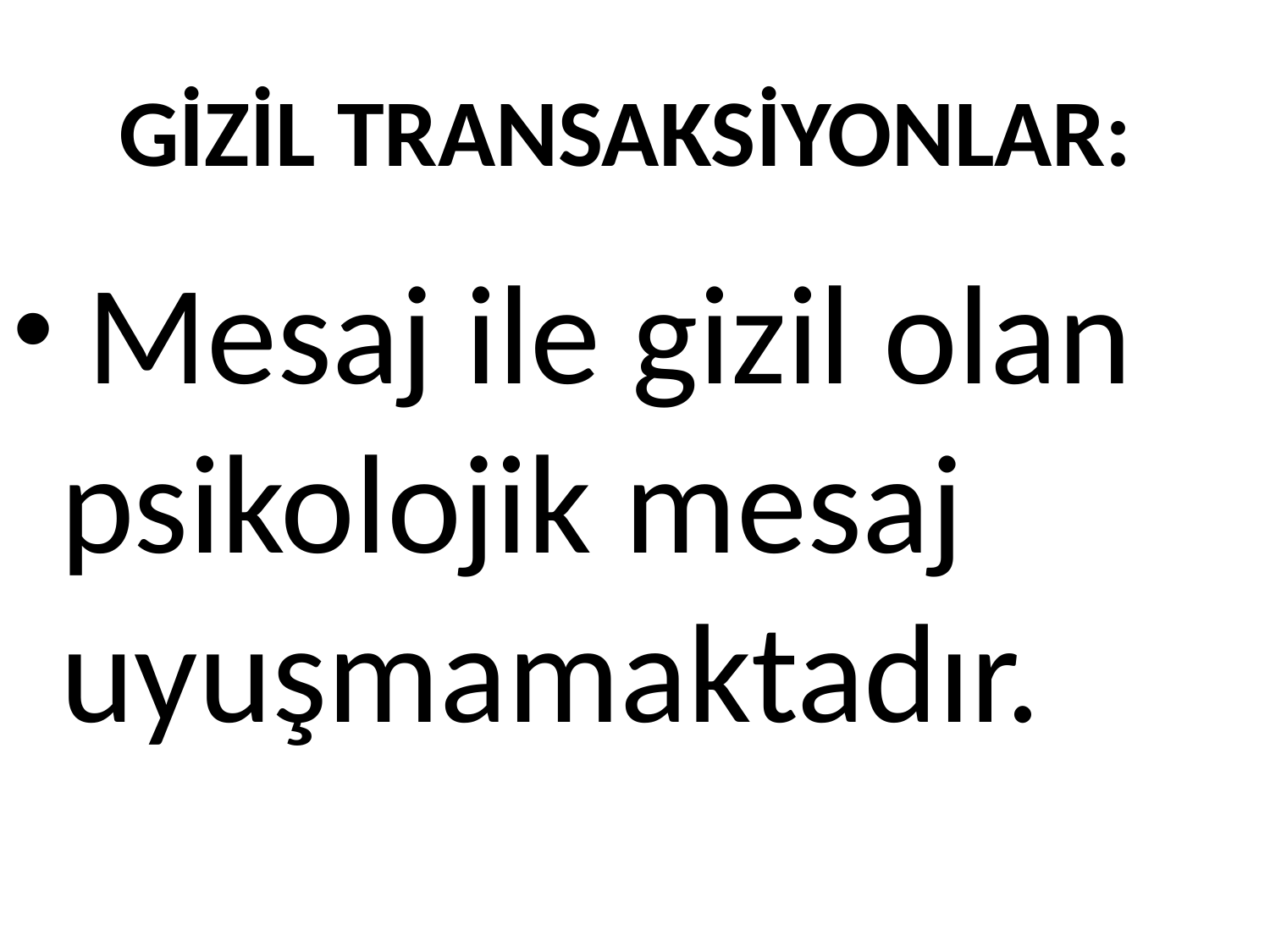

# GİZİL TRANSAKSİYONLAR:
 Mesaj ile gizil olan psikolojik mesaj uyuşmamaktadır.